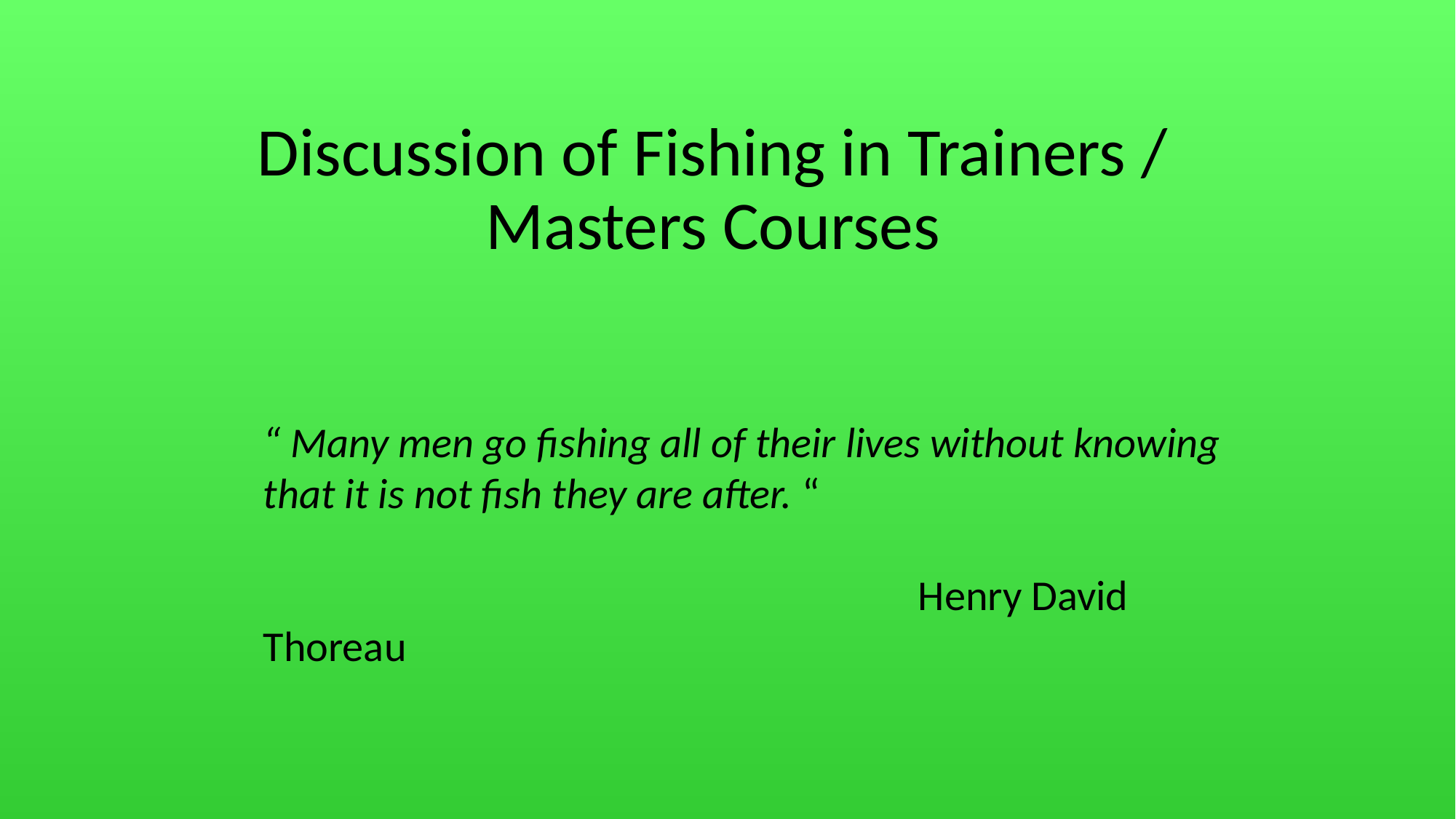

# Discussion of Fishing in Trainers / Masters Courses
“ Many men go fishing all of their lives without knowing that it is not fish they are after. “
 						Henry David Thoreau